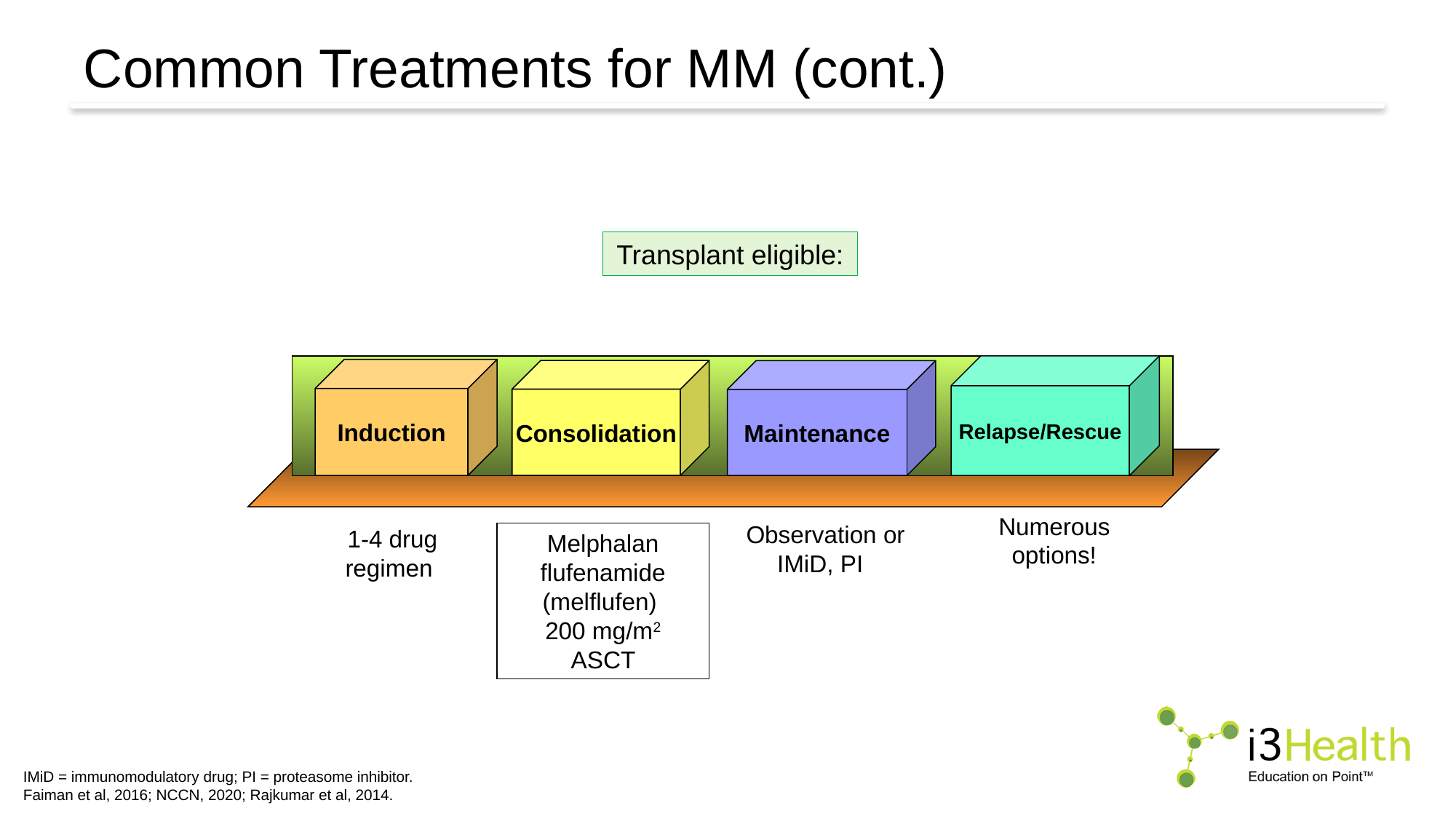

# Common Treatments for MM (cont.)
Transplant eligible:
Relapse/Rescue

Induction
Consolidation
Maintenance

Numerous options!

Observation or
IMiD, PI

1-4 drug regimen

Melphalan flufenamide (melflufen)
200 mg/m2
ASCT
IMiD = immunomodulatory drug; PI = proteasome inhibitor.
Faiman et al, 2016; NCCN, 2020; Rajkumar et al, 2014.